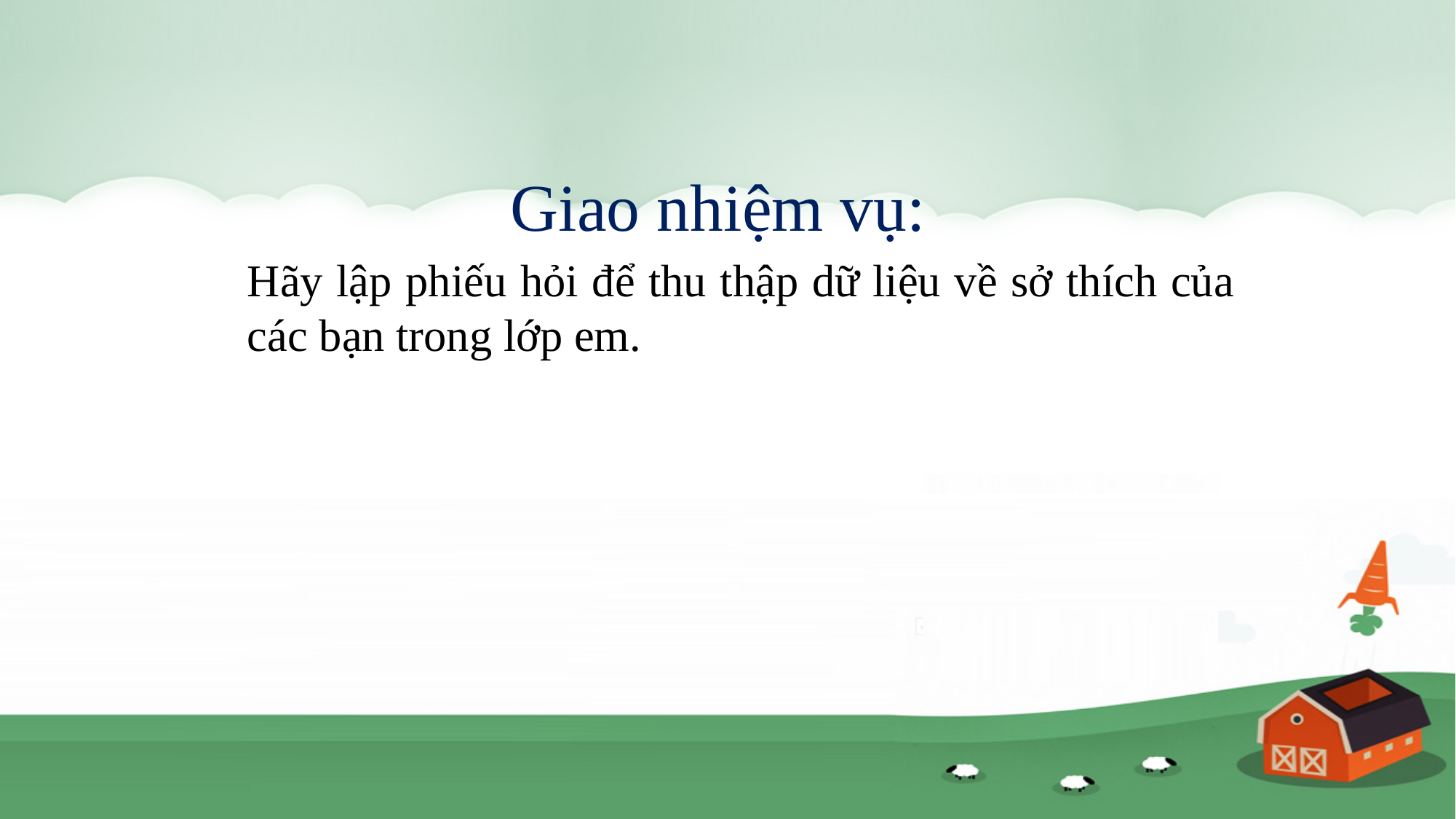

# Giao nhiệm vụ:
Hãy lập phiếu hỏi để thu thập dữ liệu về sở thích của các bạn trong lớp em.